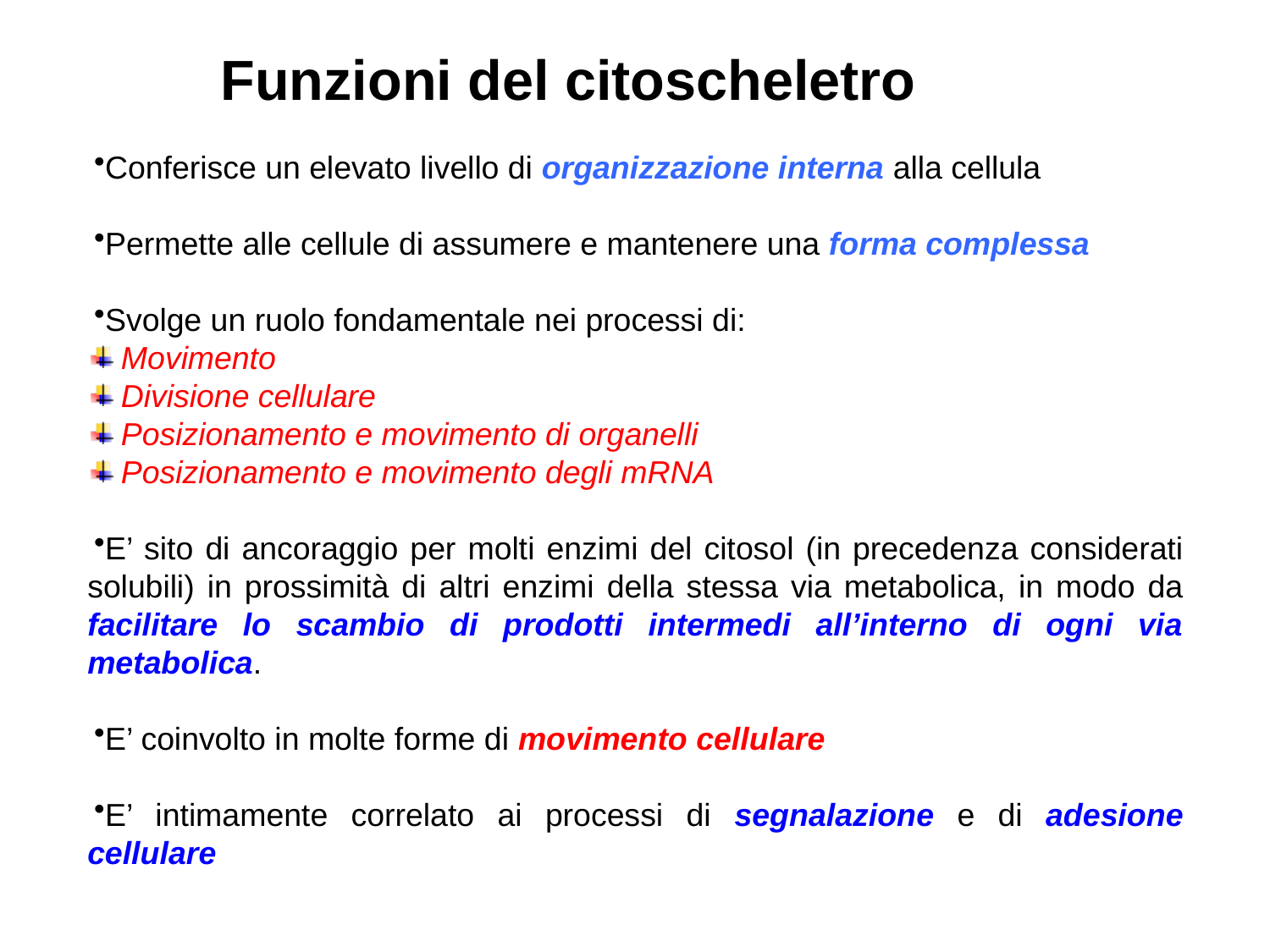

Funzioni del citoscheletro
Conferisce un elevato livello di organizzazione interna alla cellula

Permette alle cellule di assumere e mantenere una forma complessa

Svolge un ruolo fondamentale nei processi di:
Movimento
Divisione cellulare
Posizionamento e movimento di organelli
Posizionamento e movimento degli mRNA

E’ sito di ancoraggio per molti enzimi del citosol (in precedenza considerati solubili) in prossimità di altri enzimi della stessa via metabolica, in modo da facilitare lo scambio di prodotti intermedi all’interno di ogni via metabolica.

E’ coinvolto in molte forme di movimento cellulare

E’ intimamente correlato ai processi di segnalazione e di adesione cellulare